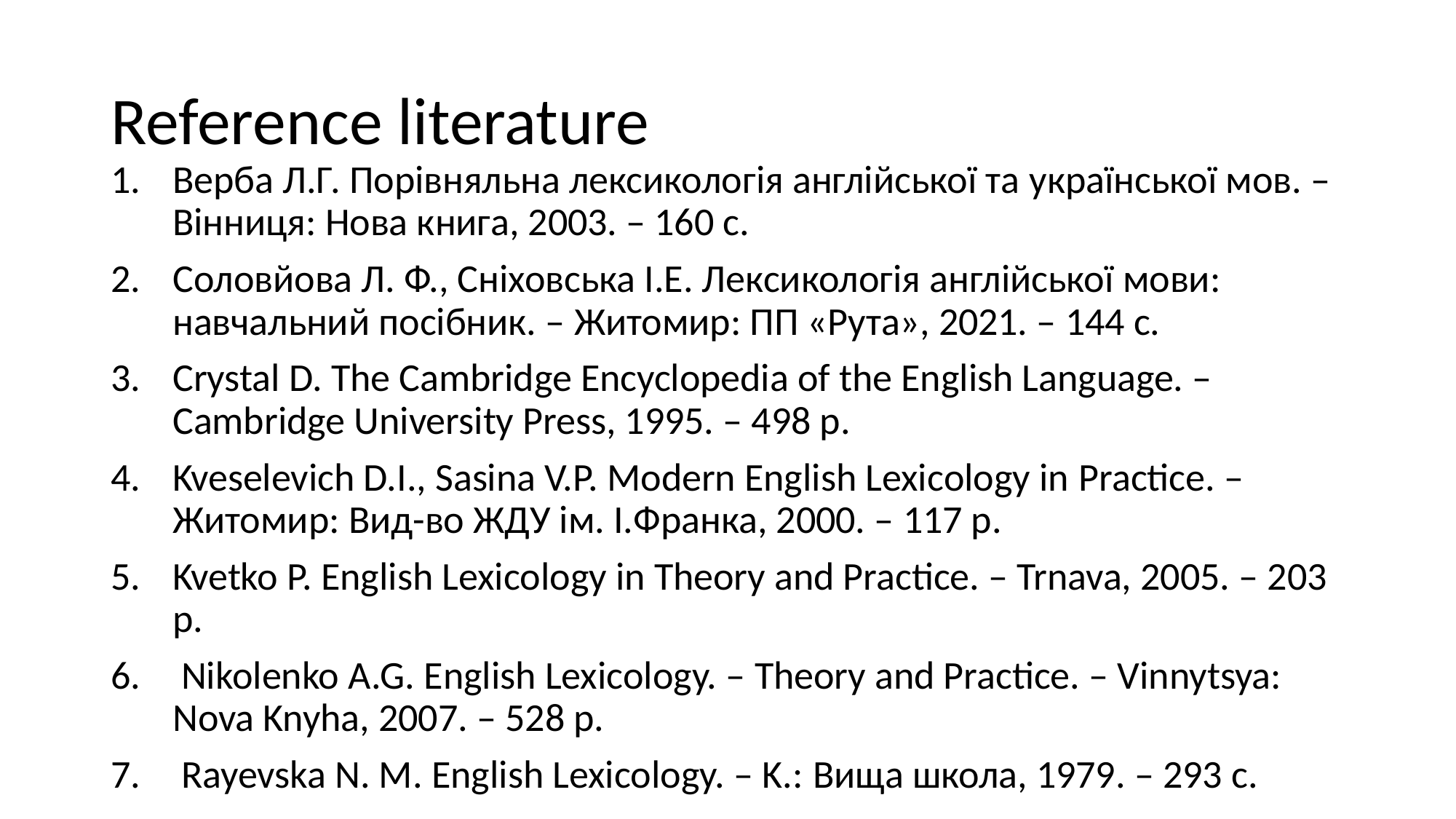

# Reference literature
Верба Л.Г. Порівняльна лексикологія англійської та української мов. – Вінниця: Нова книга, 2003. – 160 c.
Соловйова Л. Ф., Сніховська І.Е. Лексикологія англійської мови: навчальний посібник. – Житомир: ПП «Рута», 2021. – 144 с.
Crystal D. The Cambridge Encyclopedia of the English Language. – Cambridge University Press, 1995. – 498 p.
Kveselevich D.I., Sasina V.P. Modern English Lexicology in Practice. – Житомир: Вид-во ЖДУ ім. І.Франка, 2000. – 117 p.
Kvetko P. English Lexicology in Theory and Practice. – Trnava, 2005. – 203 p.
 Nikolenko A.G. English Lexicology. – Theory and Practice. – Vinnytsya: Nova Knyha, 2007. – 528 р.
 Rayevska N. M. English Lexicology. – K.: Вища школа, 1979. – 293 с.